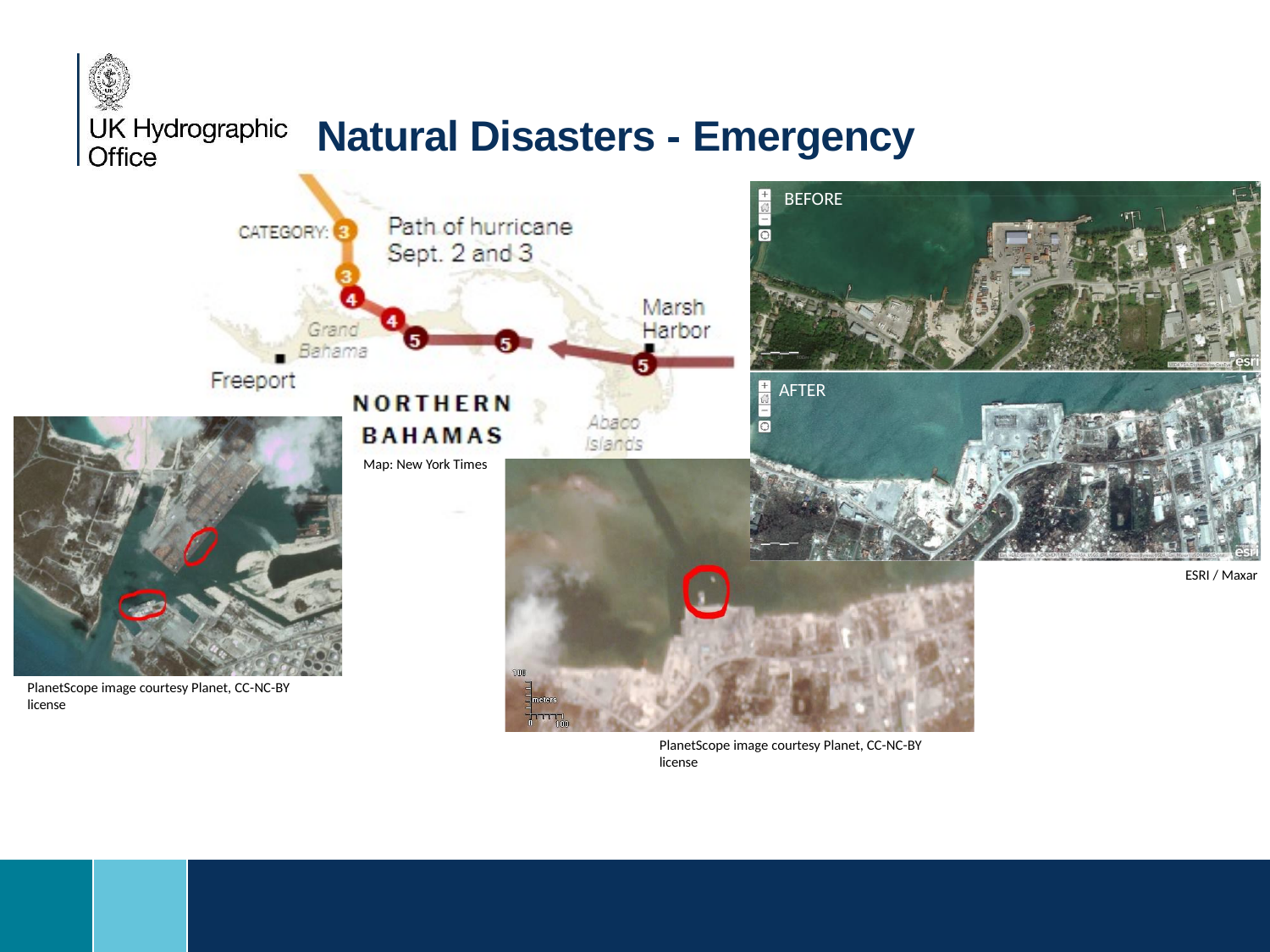

# Natural Disasters - Emergency Response

BEFORE
AFTER

Map: New York Times

ESRI / Maxar
PlanetScope image courtesy Planet, CC-NC-BY license
PlanetScope image courtesy Planet, CC-NC-BY license